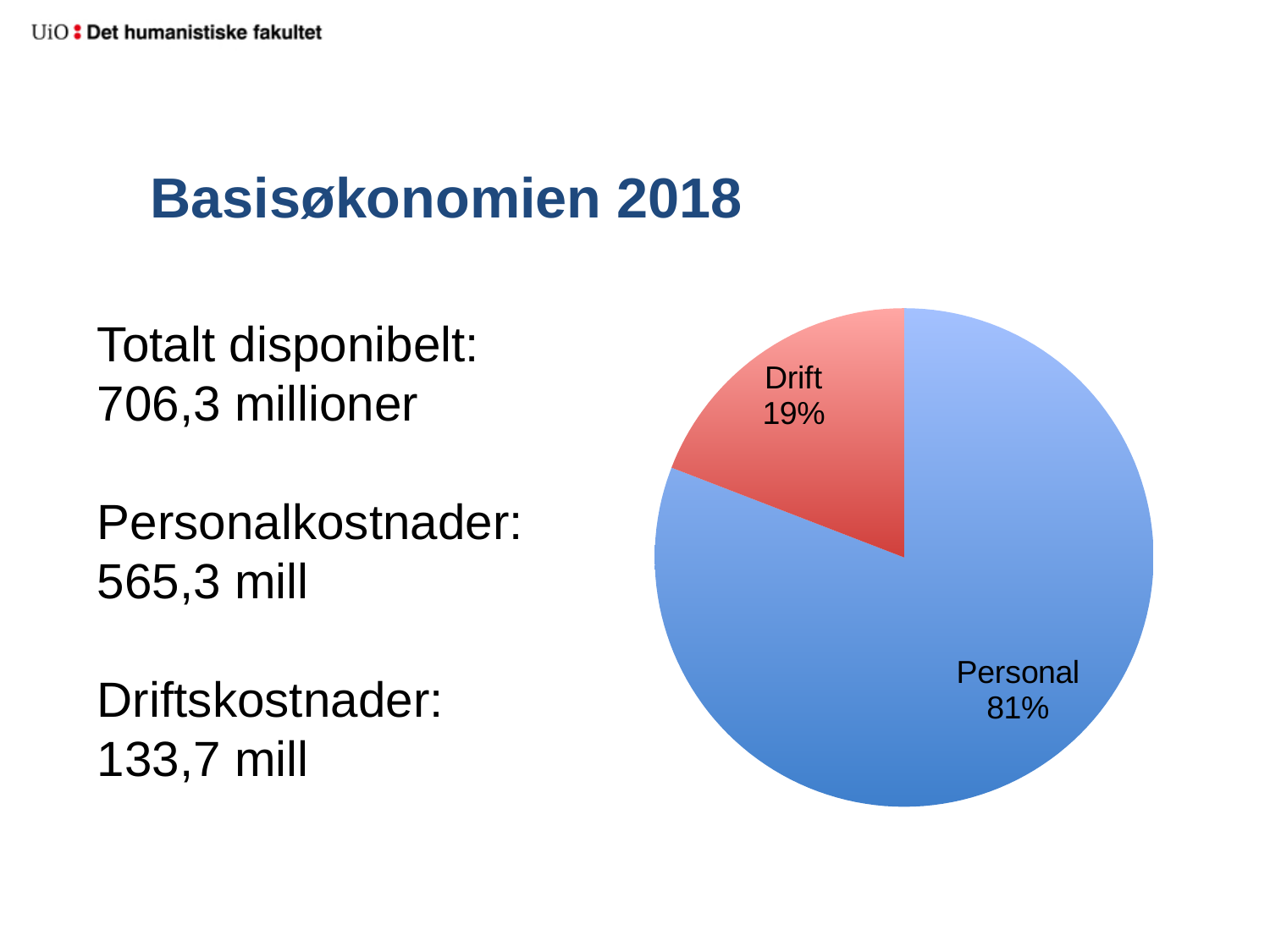

# Basisøkonomien 2018

### Chart

| Category | Sales |
|---|---|
| Personal | 565331395.0 |
| Drift | 133732653.0 |
Totalt disponibelt:  706,3 millioner

Personalkostnader: 565,3 mill

Driftskostnader:
133,7 mill